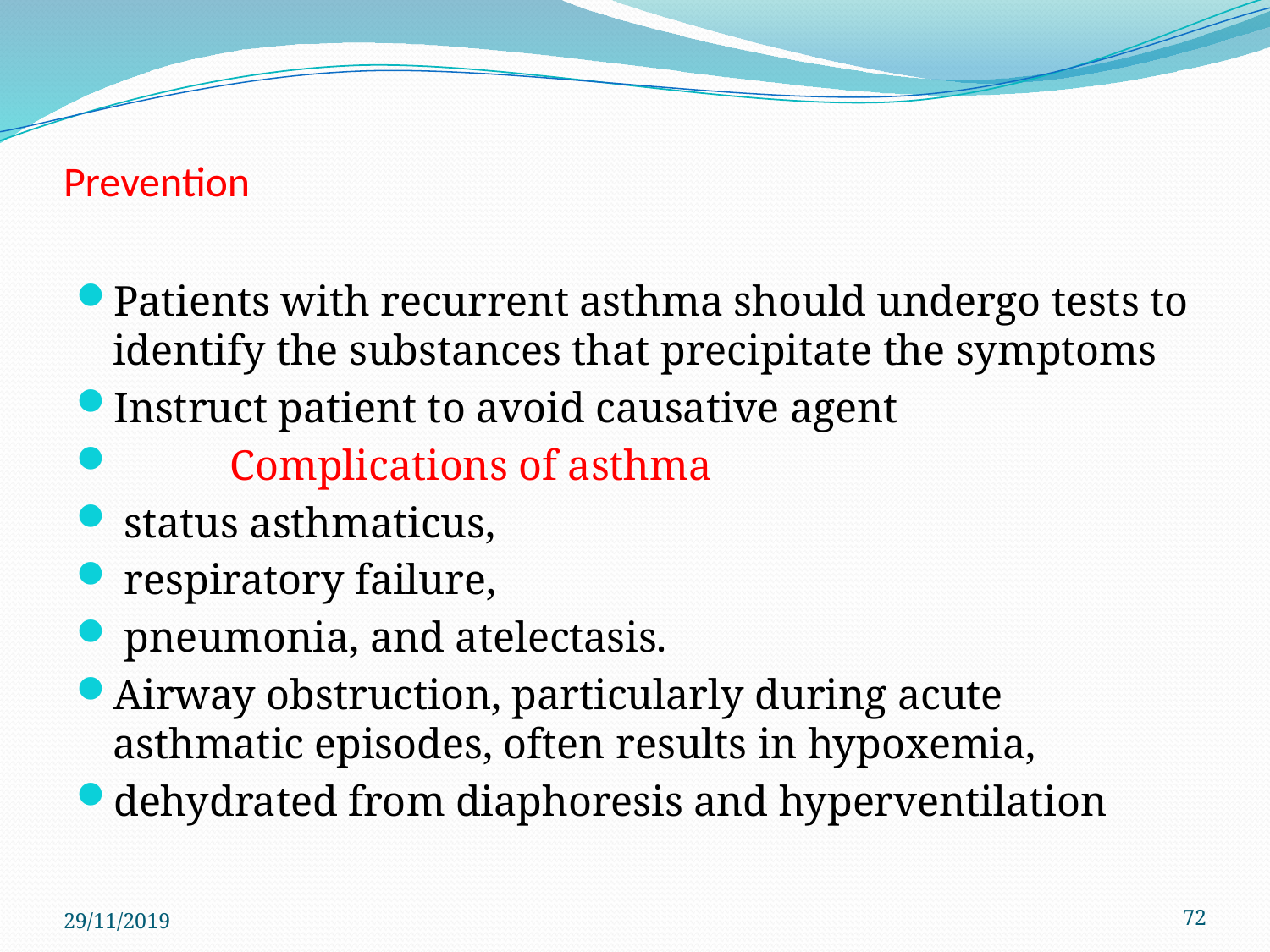

# Prevention
Patients with recurrent asthma should undergo tests to identify the substances that precipitate the symptoms
Instruct patient to avoid causative agent
           Complications of asthma
 status asthmaticus,
 respiratory failure,
 pneumonia, and atelectasis.
Airway obstruction, particularly during acute asthmatic episodes, often results in hypoxemia,
dehydrated from diaphoresis and hyperventilation

29/11/2019
72